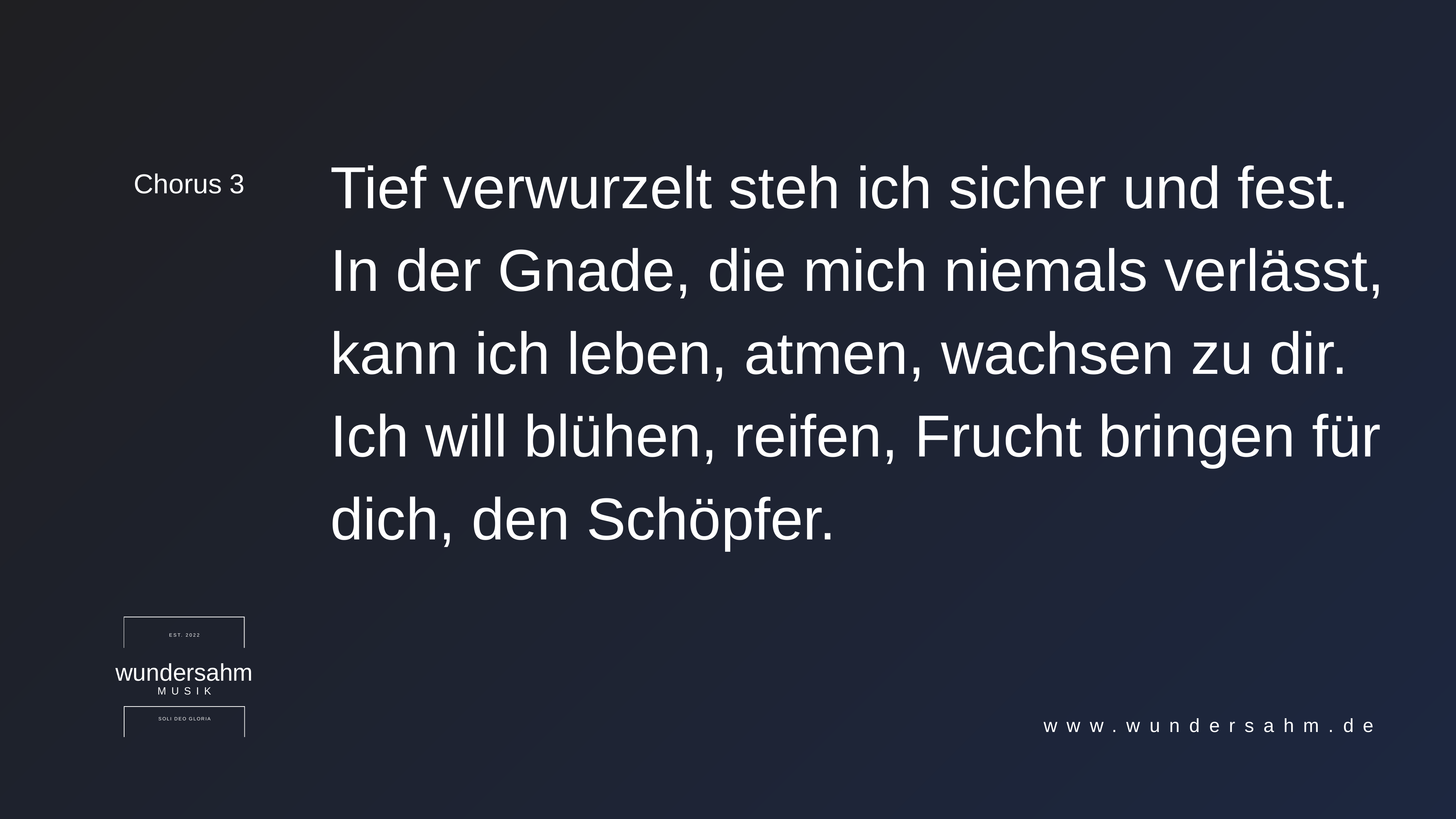

Tief verwurzelt steh ich sicher und fest.
In der Gnade, die mich niemals verlässt,
kann ich leben, atmen, wachsen zu dir.
Ich will blühen, reifen, Frucht bringen für
dich, den Schöpfer.
Chorus 3

EST. 2022
wundersahm
MUSIK

SOLI DEO GLORIA
www.wundersahm.de